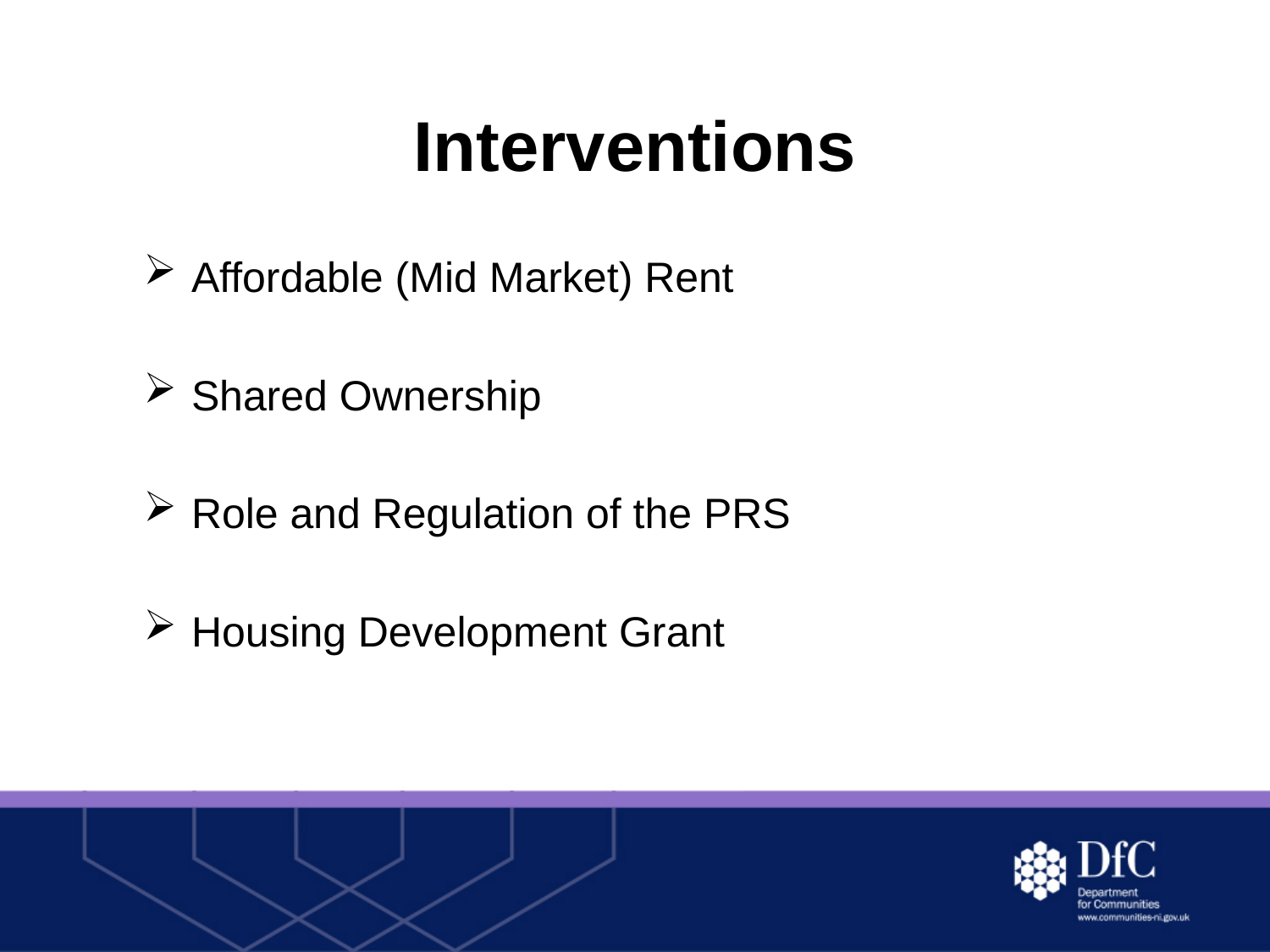

# Interventions
Affordable (Mid Market) Rent

Shared Ownership

Role and Regulation of the PRS

Housing Development Grant